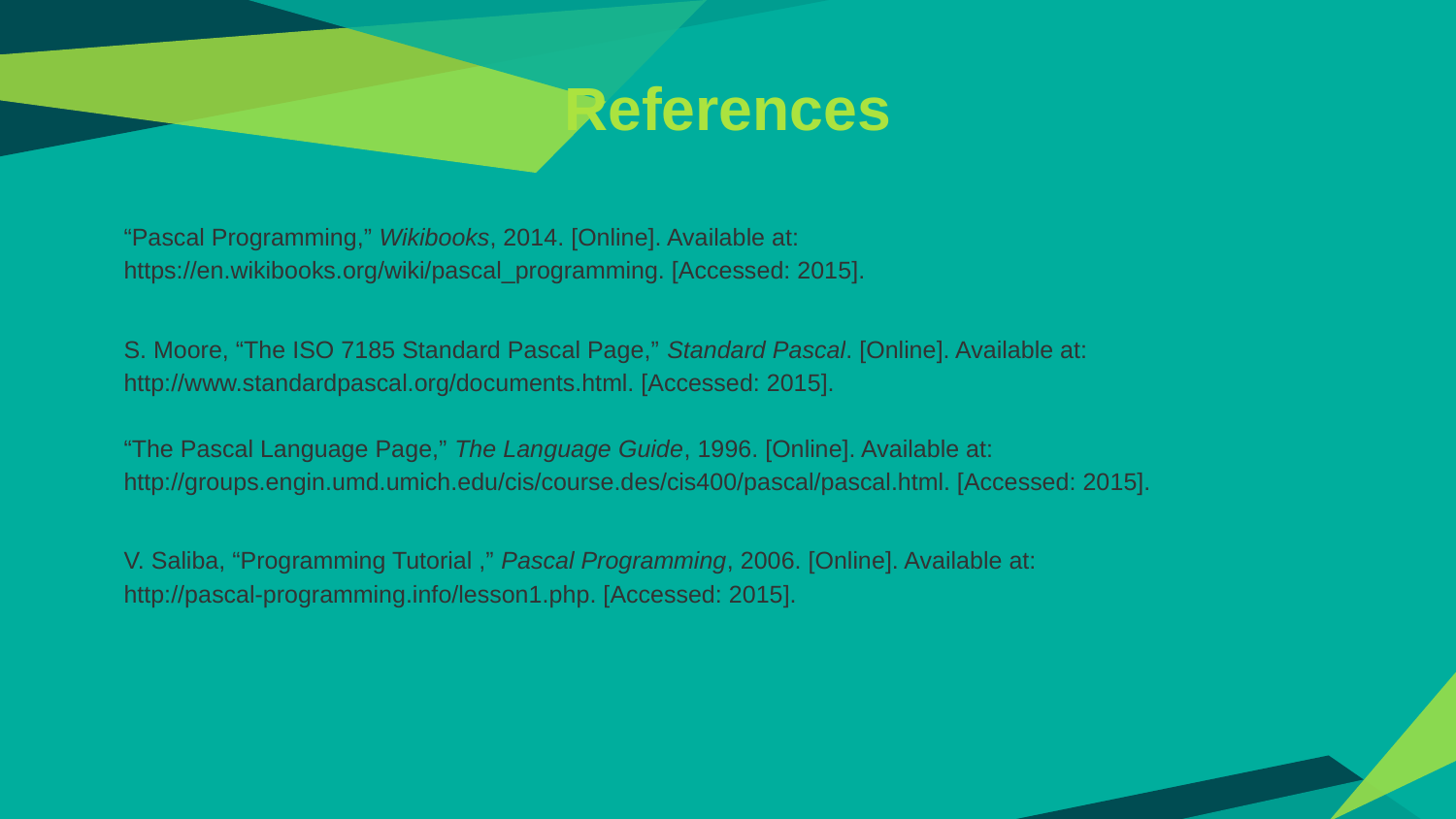

References
“Pascal Programming,” Wikibooks, 2014. [Online]. Available at: https://en.wikibooks.org/wiki/pascal_programming. [Accessed: 2015].
S. Moore, “The ISO 7185 Standard Pascal Page,” Standard Pascal. [Online]. Available at: http://www.standardpascal.org/documents.html. [Accessed: 2015].
“The Pascal Language Page,” The Language Guide, 1996. [Online]. Available at: http://groups.engin.umd.umich.edu/cis/course.des/cis400/pascal/pascal.html. [Accessed: 2015].
V. Saliba, “Programming Tutorial ,” Pascal Programming, 2006. [Online]. Available at: http://pascal-programming.info/lesson1.php. [Accessed: 2015].